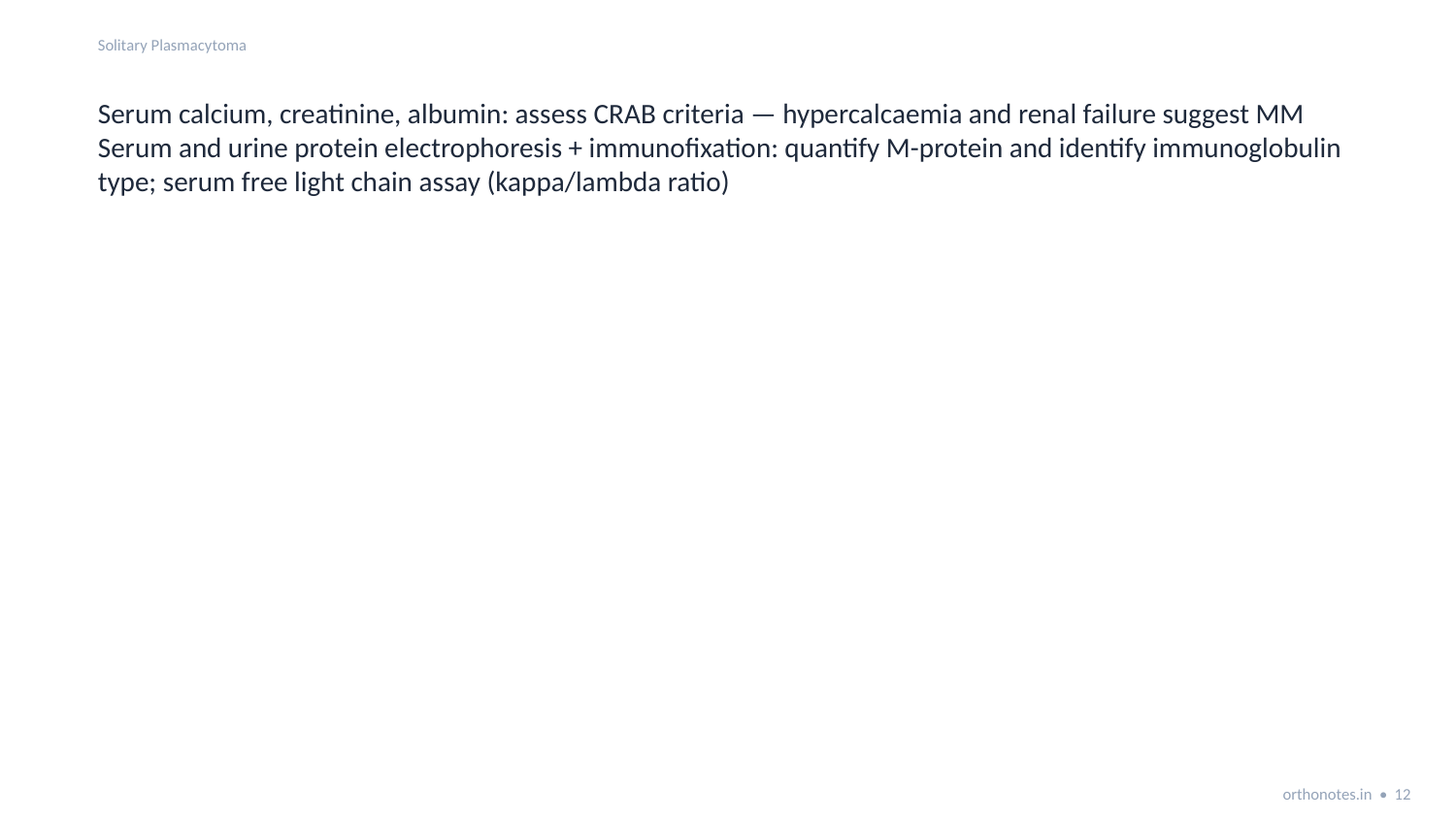

Solitary Plasmacytoma
Serum calcium, creatinine, albumin: assess CRAB criteria — hypercalcaemia and renal failure suggest MM
Serum and urine protein electrophoresis + immunofixation: quantify M-protein and identify immunoglobulin type; serum free light chain assay (kappa/lambda ratio)
orthonotes.in  •  12